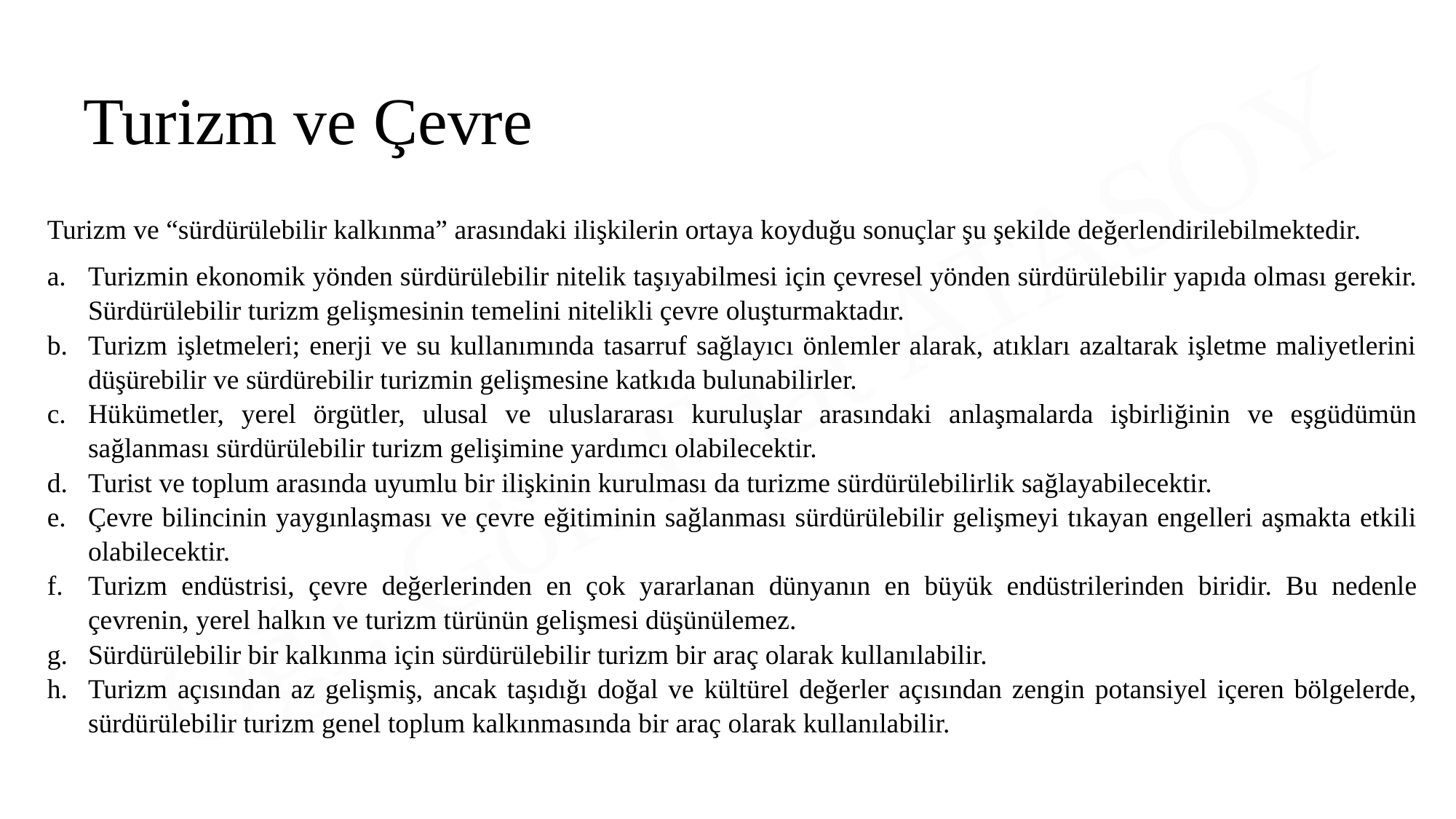

Turizm ve Çevre
Turizm ve “sürdürülebilir kalkınma” arasındaki ilişkilerin ortaya koyduğu sonuçlar şu şekilde değerlendirilebilmektedir.
Turizmin ekonomik yönden sürdürülebilir nitelik taşıyabilmesi için çevresel yönden sürdürülebilir yapıda olması gerekir. Sürdürülebilir turizm gelişmesinin temelini nitelikli çevre oluşturmaktadır.
Turizm işletmeleri; enerji ve su kullanımında tasarruf sağlayıcı önlemler alarak, atıkları azaltarak işletme maliyetlerini düşürebilir ve sürdürebilir turizmin gelişmesine katkıda bulunabilirler.
Hükümetler, yerel örgütler, ulusal ve uluslararası kuruluşlar arasındaki anlaşmalarda işbirliğinin ve eşgüdümün sağlanması sürdürülebilir turizm gelişimine yardımcı olabilecektir.
Turist ve toplum arasında uyumlu bir ilişkinin kurulması da turizme sürdürülebilirlik sağlayabilecektir.
Çevre bilincinin yaygınlaşması ve çevre eğitiminin sağlanması sürdürülebilir gelişmeyi tıkayan engelleri aşmakta etkili olabilecektir.
Turizm endüstrisi, çevre değerlerinden en çok yararlanan dünyanın en büyük endüstrilerinden biridir. Bu nedenle çevrenin, yerel halkın ve turizm türünün gelişmesi düşünülemez.
Sürdürülebilir bir kalkınma için sürdürülebilir turizm bir araç olarak kullanılabilir.
Turizm açısından az gelişmiş, ancak taşıdığı doğal ve kültürel değerler açısından zengin potansiyel içeren bölgelerde, sürdürülebilir turizm genel toplum kalkınmasında bir araç olarak kullanılabilir.